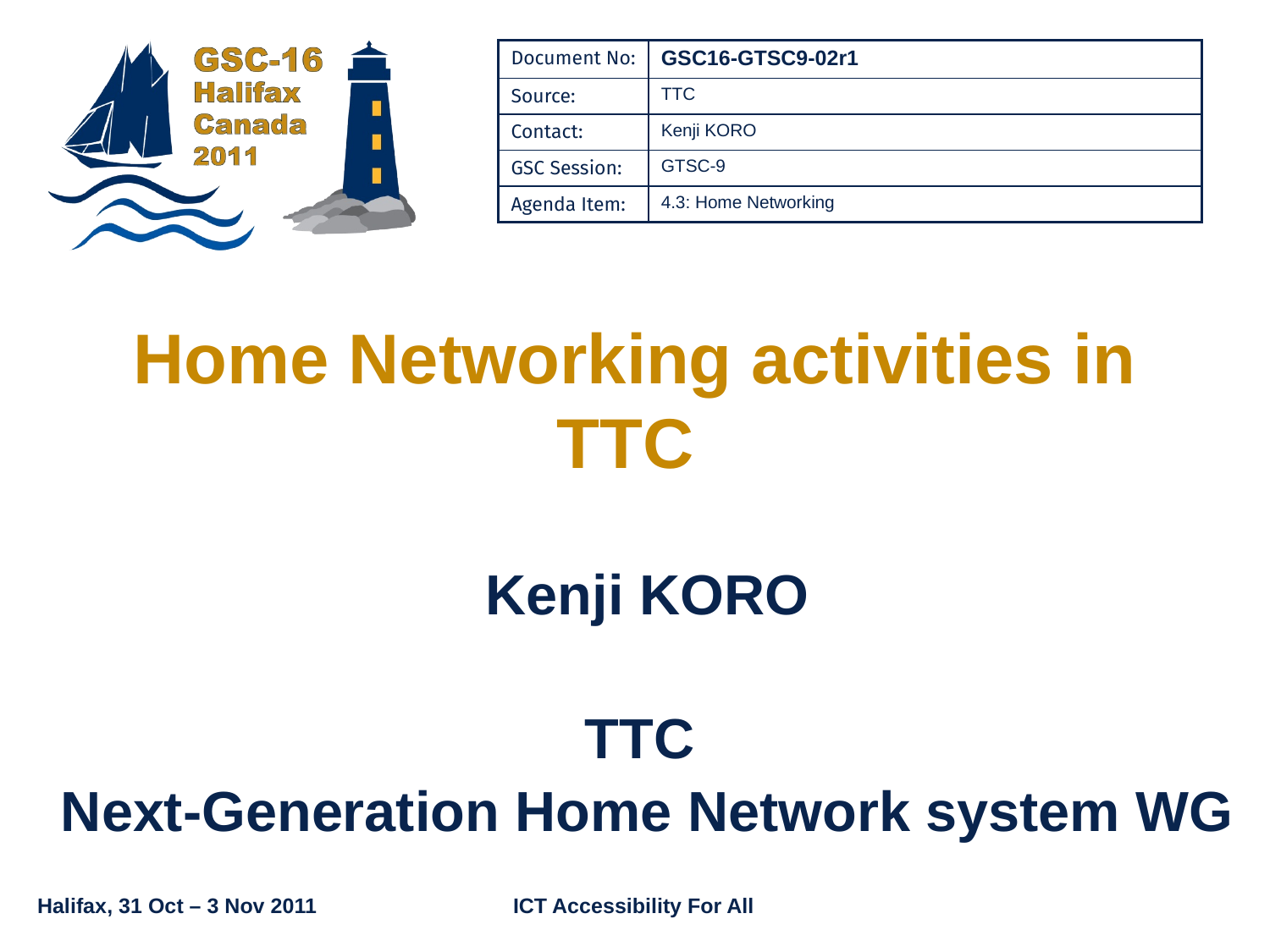

| Document No: | GSC16-GTSC9-02r1 |
| --- | --- |
| Source: | TTC |
| Contact: | Kenji KORO |
| GSC Session: | GTSC-9 |
| Agenda Item: | 4.3: Home Networking |
# Home Networking activities in TTC
Kenji KORO

TTC
Next-Generation Home Network system WG